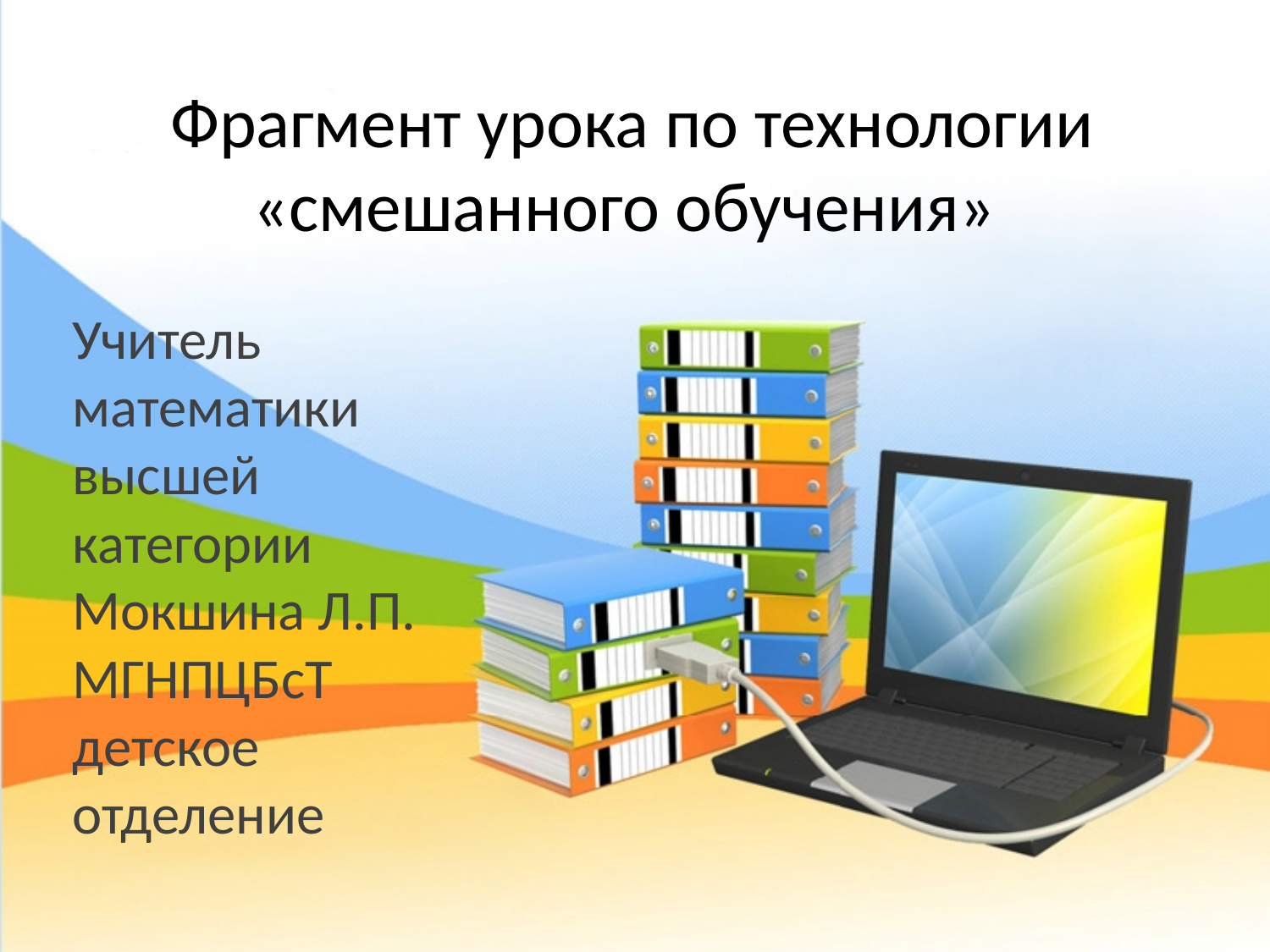

# Фрагмент урока по технологии «смешанного обучения»
Учитель математики высшей категории Мокшина Л.П. МГНПЦБсТ детское отделение